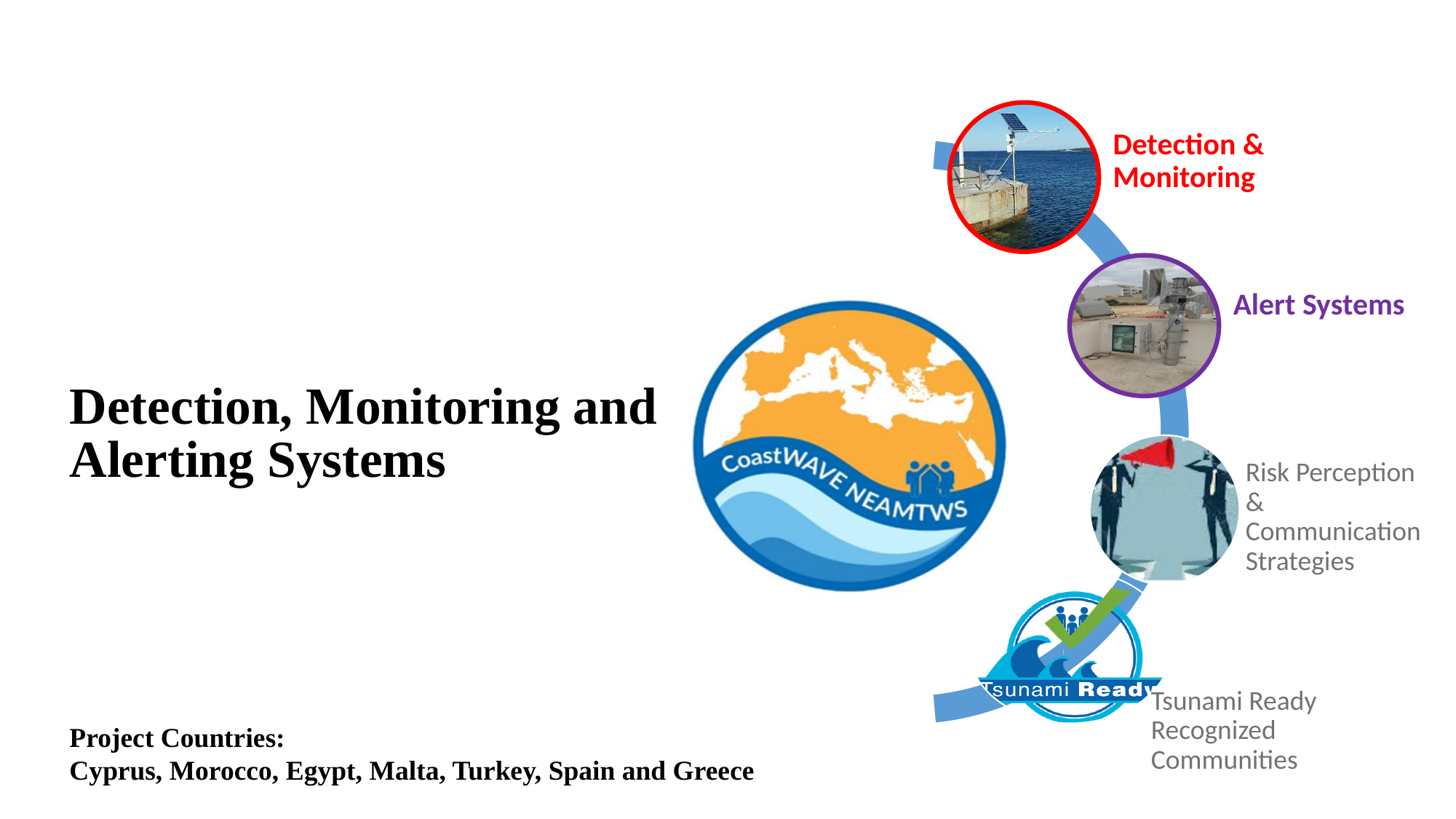

Risk Perception & Communication Strategies
Tsunami Ready Recognized Communities
Alert Systems
Detection & Monitoring
# Detection, Monitoring and Alerting Systems
Project Countries:
Cyprus, Morocco, Egypt, Malta, Turkey, Spain and Greece